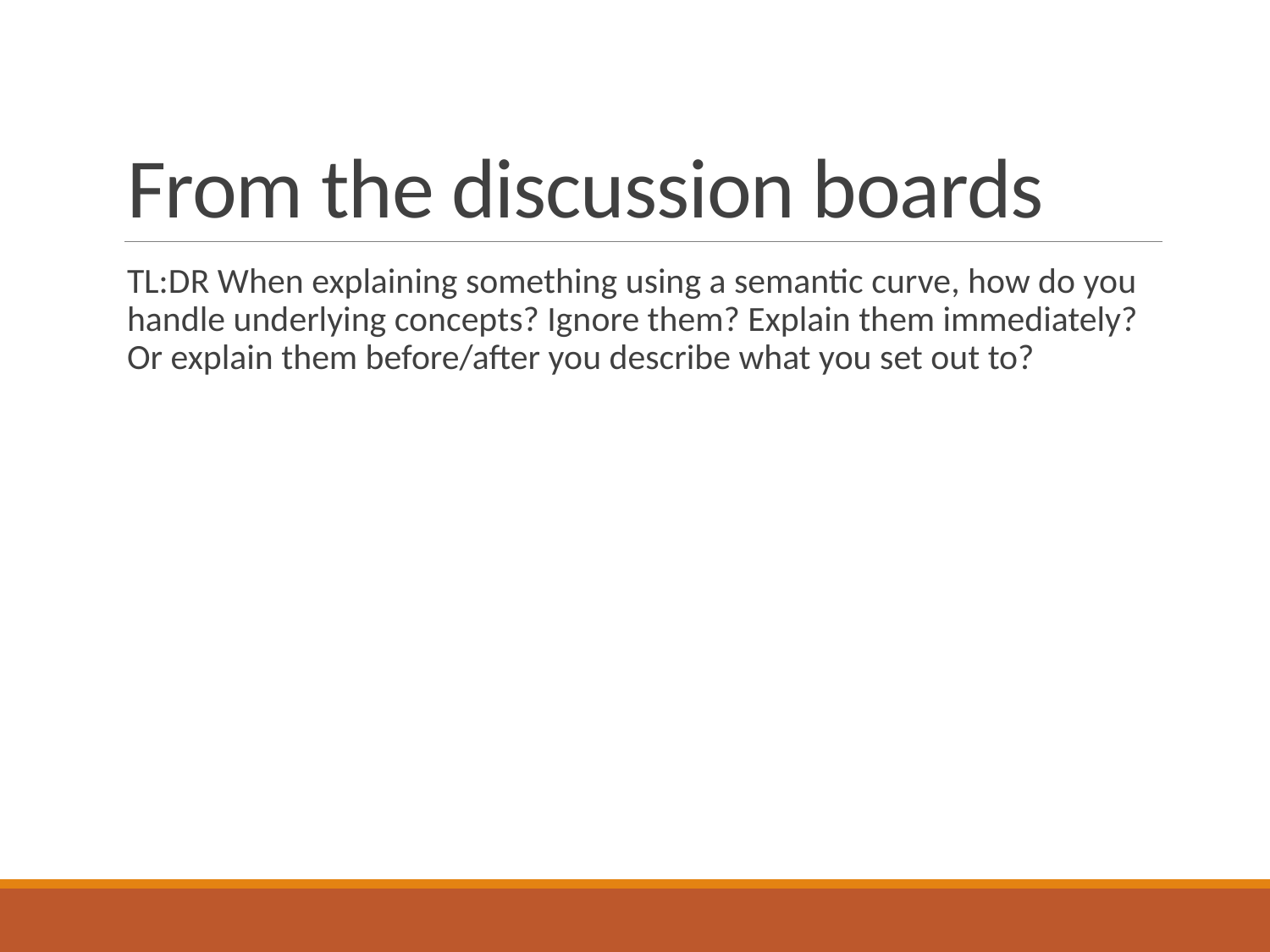

# From the discussion boards
TL:DR When explaining something using a semantic curve, how do you handle underlying concepts? Ignore them? Explain them immediately? Or explain them before/after you describe what you set out to?